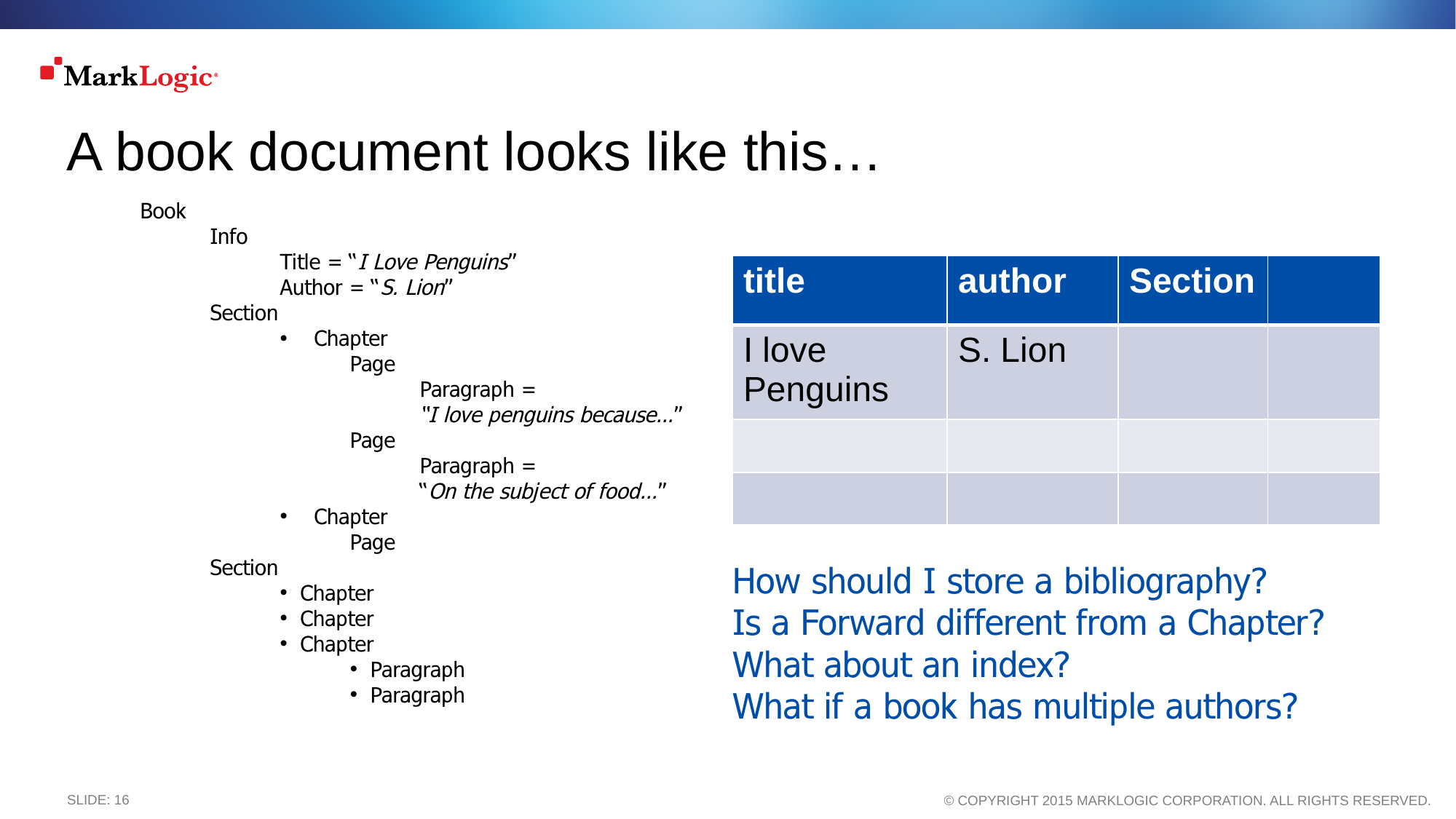

# A book document looks like this…
Book
Info
Title = “I Love Penguins”
Author = “S. Lion”
Section
Chapter
Page
Paragraph =
“I love penguins because…”
Page
Paragraph =
“On the subject of food…”
Chapter
Page
Section
Chapter
Chapter
Chapter
Paragraph
Paragraph
| title | author | Section |  |
| --- | --- | --- | --- |
| I love Penguins | S. Lion |  |  |
|  |  |  |  |
|  |  |  |  |
How should I store a bibliography?
Is a Forward different from a Chapter?
What about an index?
What if a book has multiple authors?